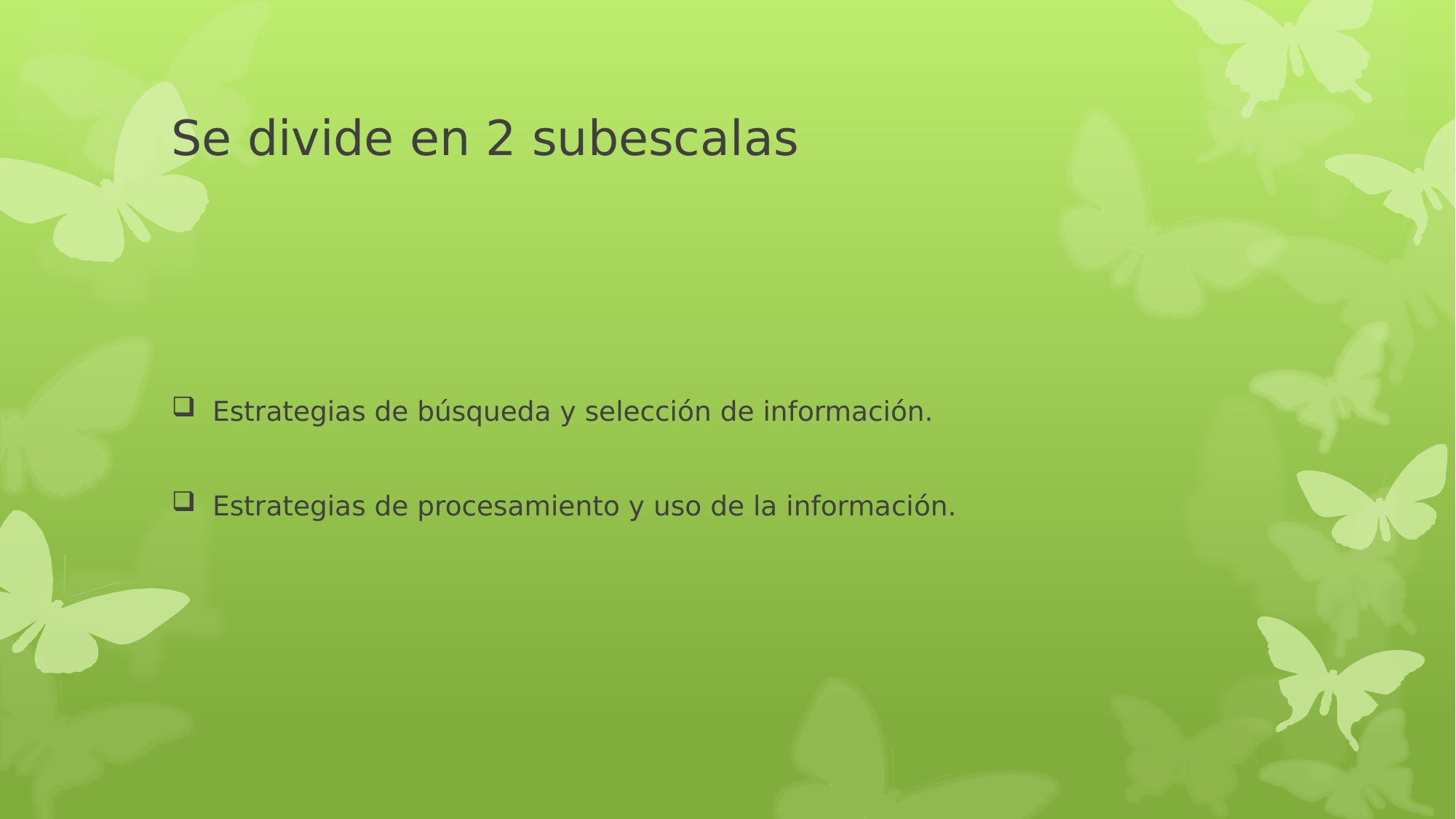

# Se divide en 2 subescalas
Estrategias de búsqueda y selección de información.

Estrategias de procesamiento y uso de la información.